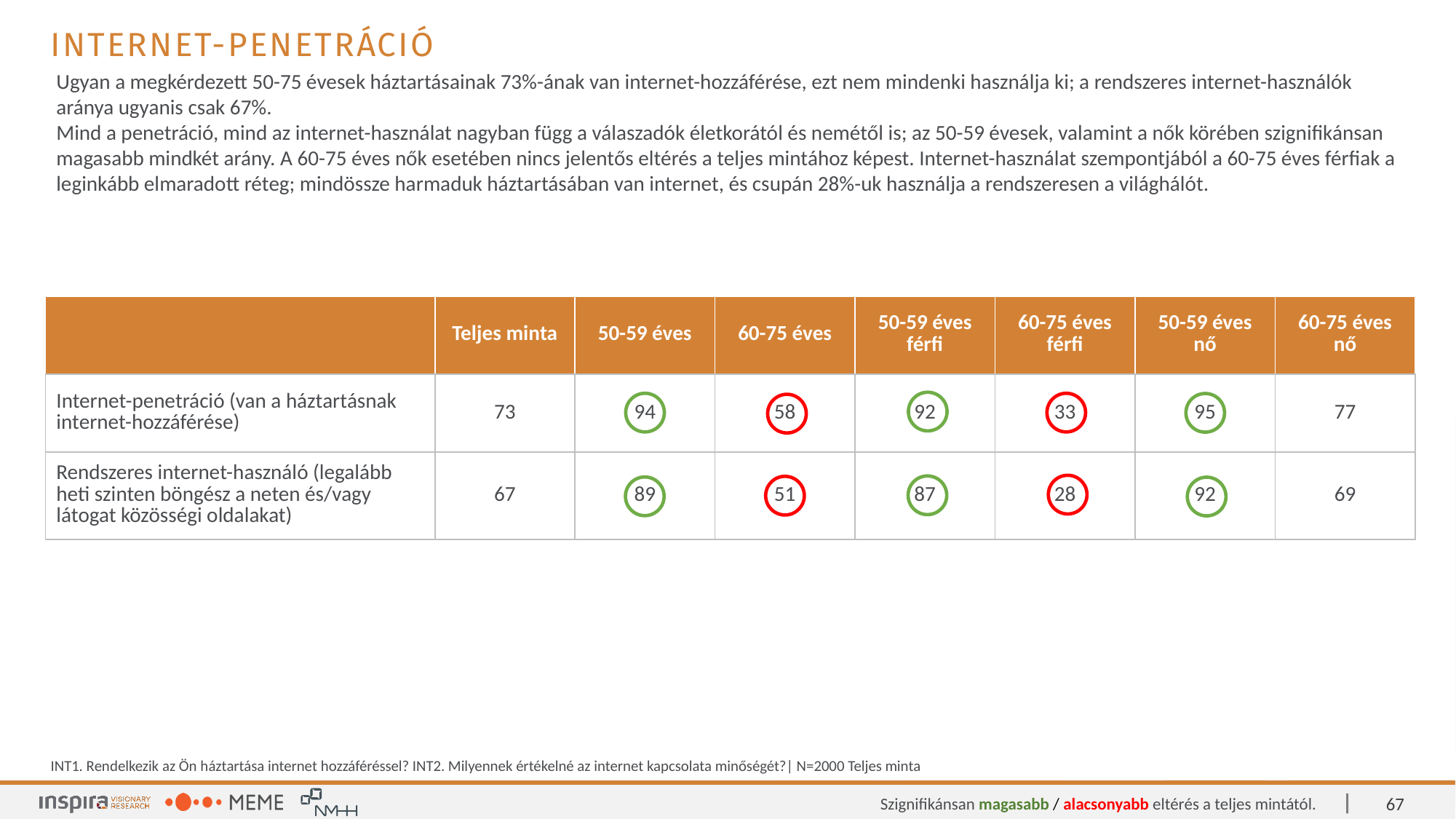

Internet-penetráció
Ugyan a megkérdezett 50-75 évesek háztartásainak 73%-ának van internet-hozzáférése, ezt nem mindenki használja ki; a rendszeres internet-használók aránya ugyanis csak 67%.
Mind a penetráció, mind az internet-használat nagyban függ a válaszadók életkorától és nemétől is; az 50-59 évesek, valamint a nők körében szignifikánsan magasabb mindkét arány. A 60-75 éves nők esetében nincs jelentős eltérés a teljes mintához képest. Internet-használat szempontjából a 60-75 éves férfiak a leginkább elmaradott réteg; mindössze harmaduk háztartásában van internet, és csupán 28%-uk használja a rendszeresen a világhálót.
|  | Teljes minta | 50-59 éves | 60-75 éves | 50-59 éves férfi | 60-75 éves férfi | 50-59 éves nő | 60-75 éves nő |
| --- | --- | --- | --- | --- | --- | --- | --- |
| Internet-penetráció (van a háztartásnak internet-hozzáférése) | 73 | 94 | 58 | 92 | 33 | 95 | 77 |
| Rendszeres internet-használó (legalább heti szinten böngész a neten és/vagy látogat közösségi oldalakat) | 67 | 89 | 51 | 87 | 28 | 92 | 69 |

INT1. Rendelkezik az Ön háztartása internet hozzáféréssel? INT2. Milyennek értékelné az internet kapcsolata minőségét?| N=2000 Teljes minta
67
Szignifikánsan magasabb / alacsonyabb eltérés a teljes mintától.